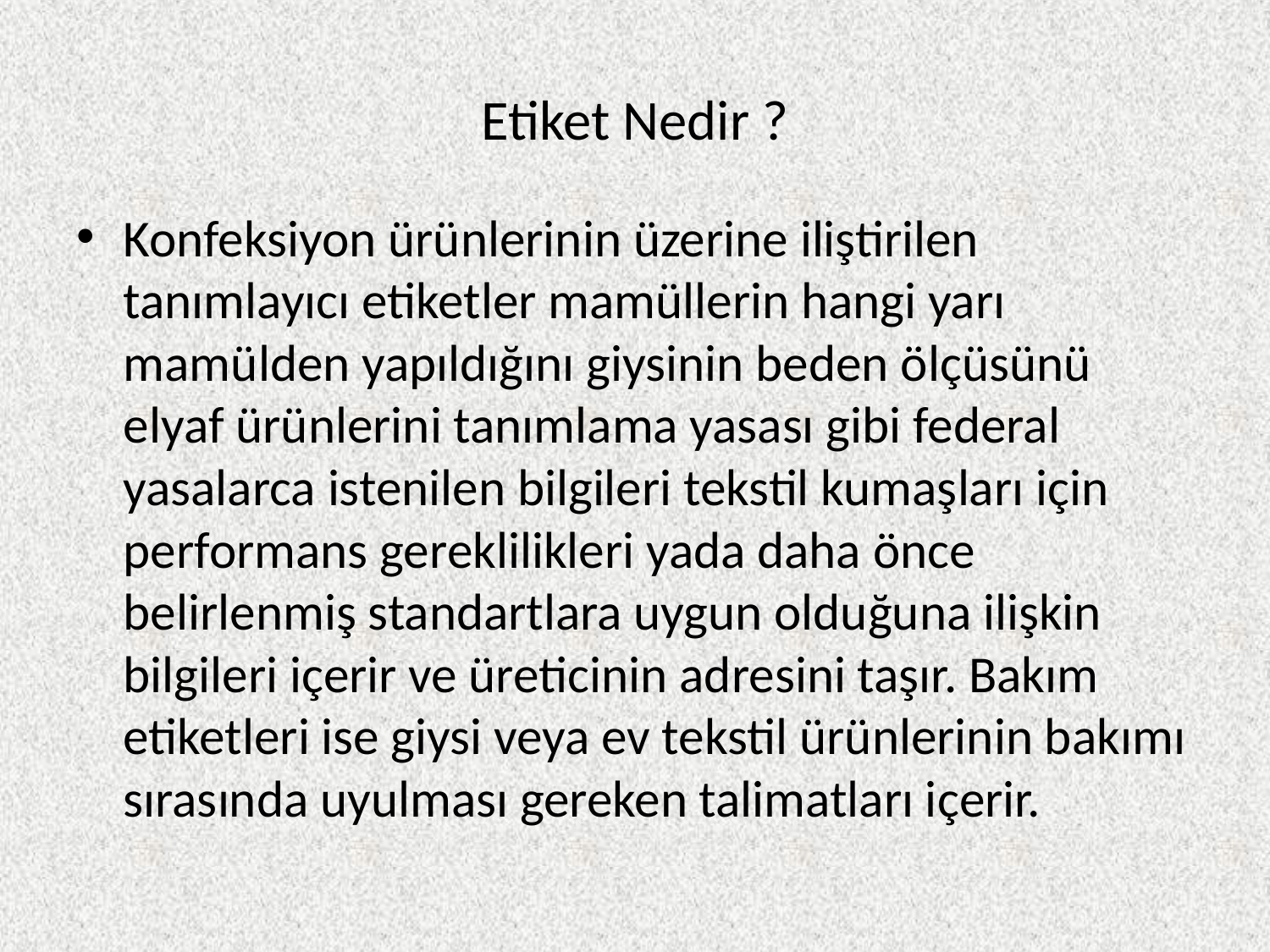

# Etiket Nedir ?
Konfeksiyon ürünlerinin üzerine iliştirilen tanımlayıcı etiketler mamüllerin hangi yarı mamülden yapıldığını giysinin beden ölçüsünü elyaf ürünlerini tanımlama yasası gibi federal yasalarca istenilen bilgileri tekstil kumaşları için performans gereklilikleri yada daha önce belirlenmiş standartlara uygun olduğuna ilişkin bilgileri içerir ve üreticinin adresini taşır. Bakım etiketleri ise giysi veya ev tekstil ürünlerinin bakımı sırasında uyulması gereken talimatları içerir.